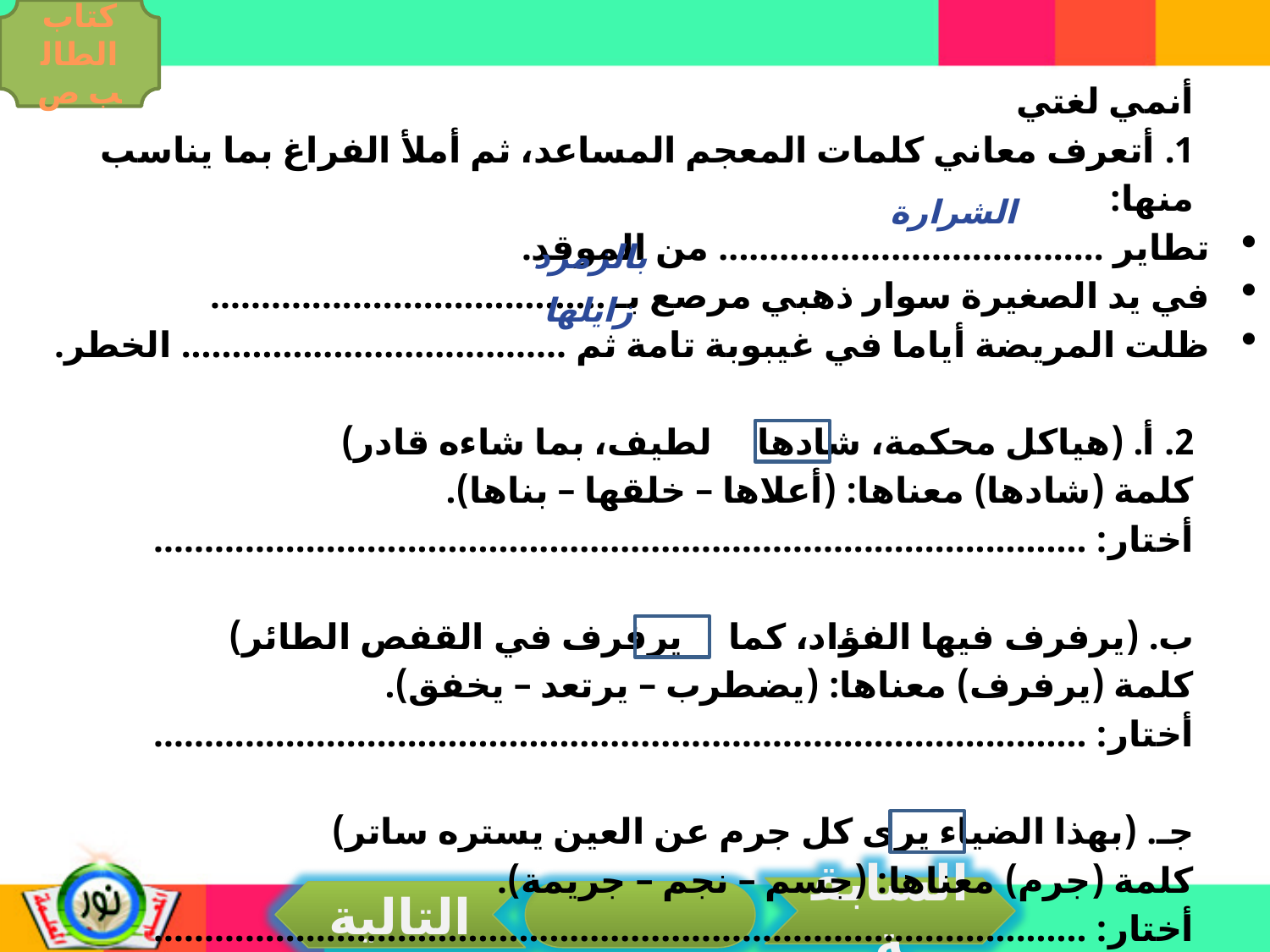

كتاب الطالب ص
أنمي لغتي
1. أتعرف معاني كلمات المعجم المساعد، ثم أملأ الفراغ بما يناسب منها:
تطاير ...................................... من الموقد.
في يد الصغيرة سوار ذهبي مرصع بـ .......................................
ظلت المريضة أياما في غيبوبة تامة ثم ...................................... الخطر.

2. أ. (هياكل محكمة، شادها     لطيف، بما شاءه قادر)
كلمة (شادها) معناها: (أعلاها – خلقها – بناها).
أختار: ............................................................................................

ب. (يرفرف فيها الفؤاد، كما     يرفرف في القفص الطائر)
كلمة (يرفرف) معناها: (يضطرب – يرتعد – يخفق).
أختار: ............................................................................................

جـ. (بهذا الضياء يرى كل جرم عن العين يستره ساتر)
كلمة (جرم) معناها: (جسم – نجم – جريمة).
أختار: ............................................................................................
الشرارة
بالزمرد
زايلها

السابقة

التالية